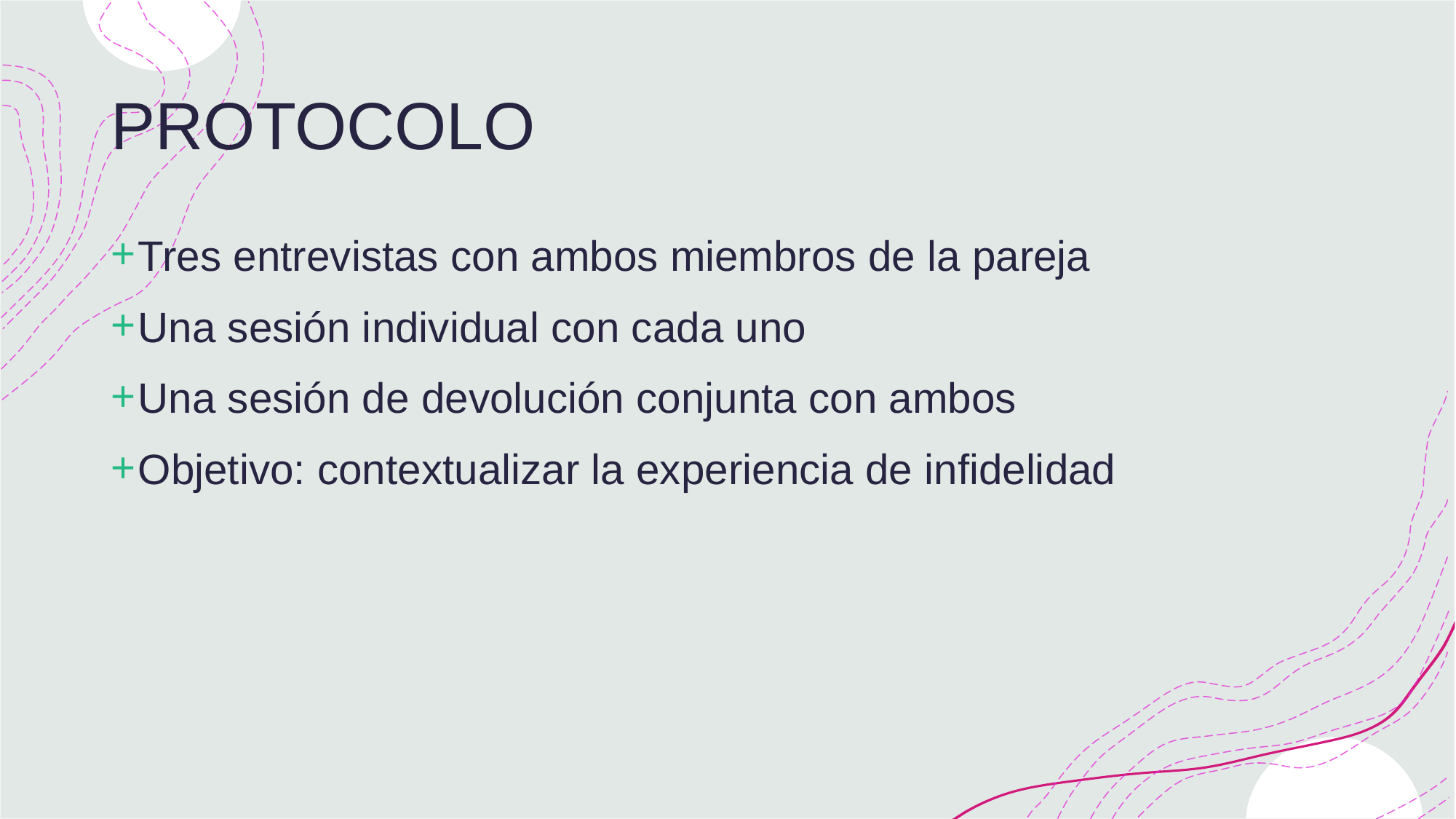

# PROTOCOLO
Tres entrevistas con ambos miembros de la pareja
Una sesión individual con cada uno
Una sesión de devolución conjunta con ambos
Objetivo: contextualizar la experiencia de infidelidad